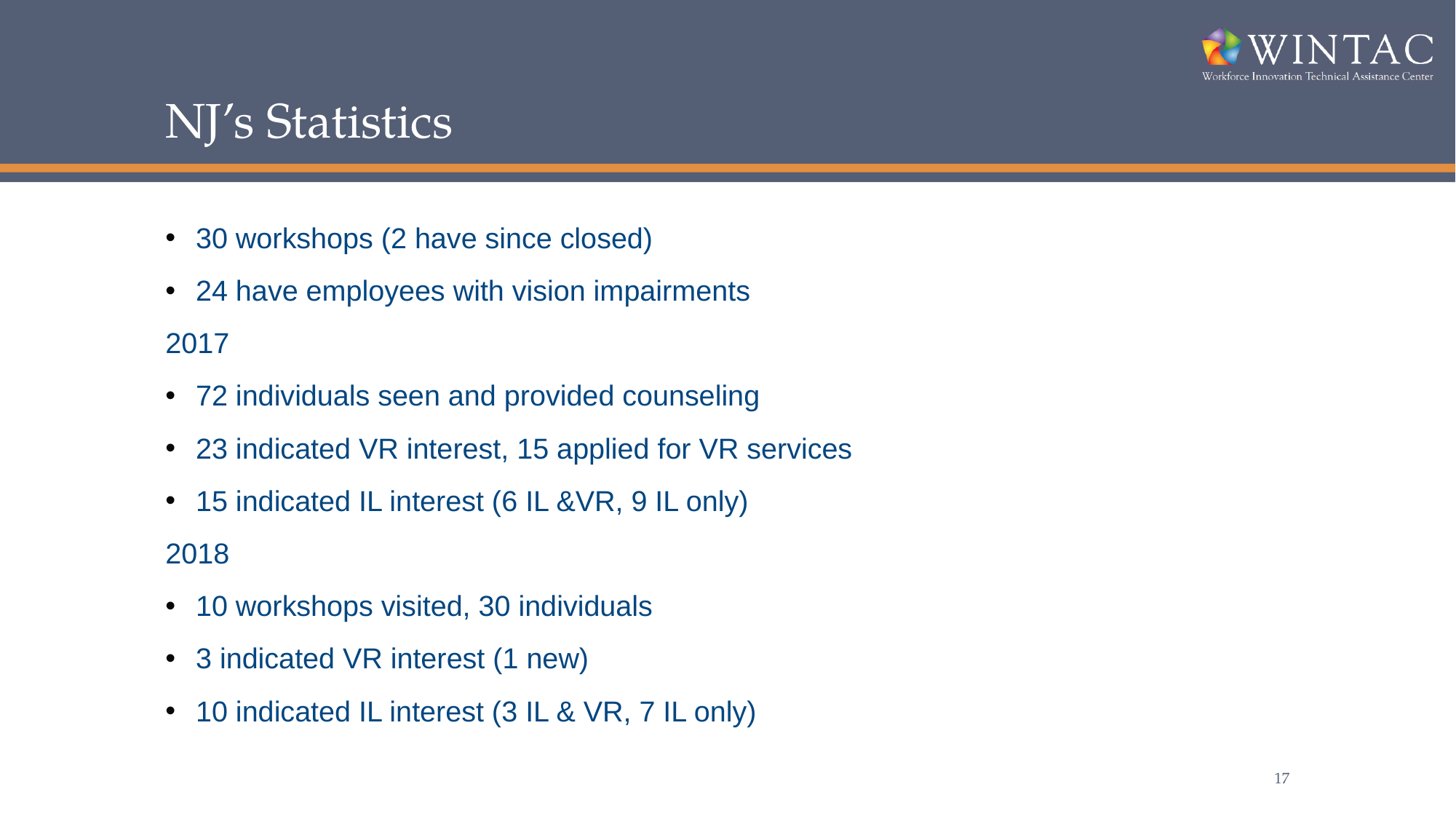

# NJ’s Statistics
30 workshops (2 have since closed)
24 have employees with vision impairments
2017
72 individuals seen and provided counseling
23 indicated VR interest, 15 applied for VR services
15 indicated IL interest (6 IL &VR, 9 IL only)
2018
10 workshops visited, 30 individuals
3 indicated VR interest (1 new)
10 indicated IL interest (3 IL & VR, 7 IL only)
17